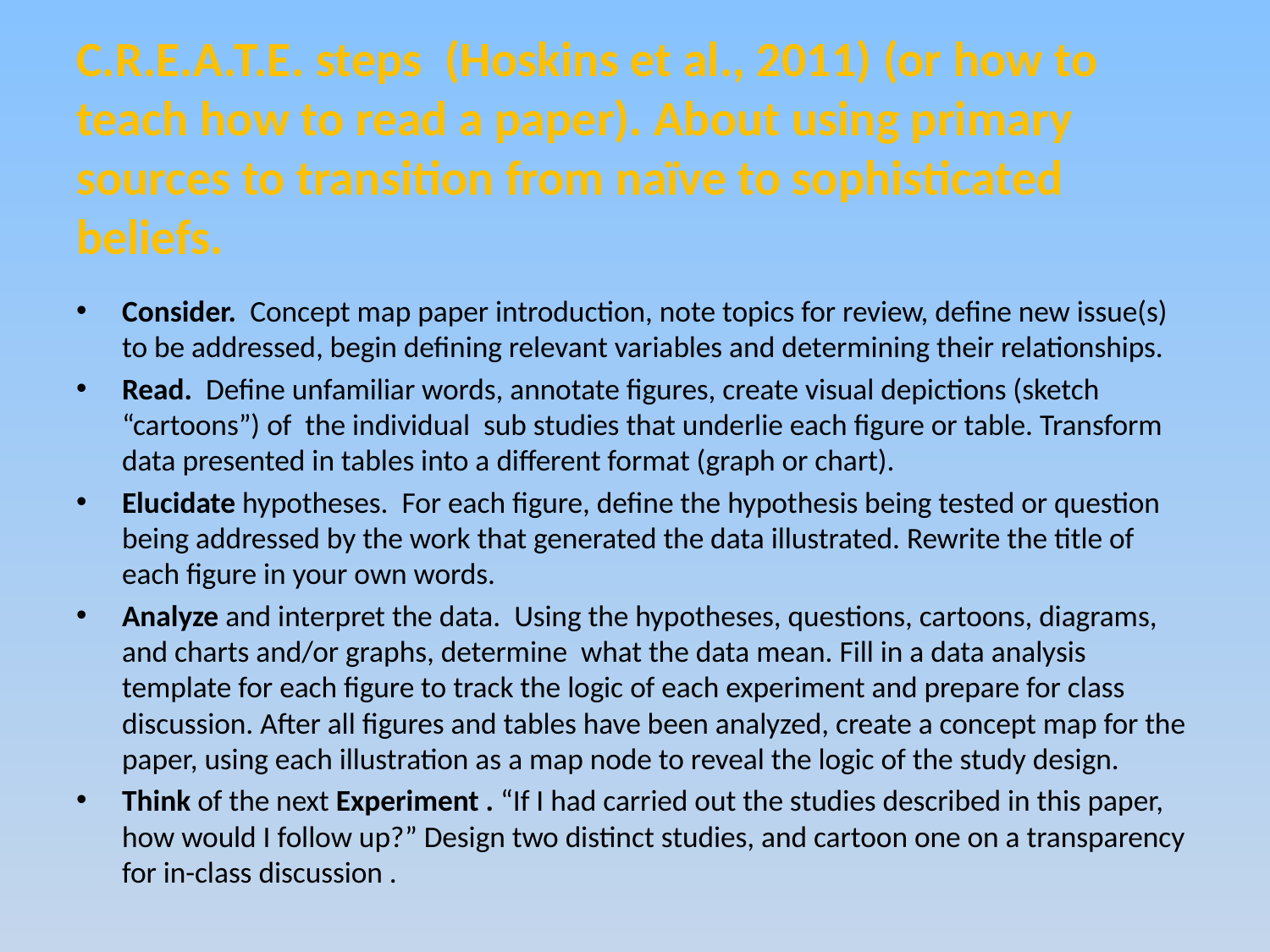

# C.R.E.A.T.E. steps  (Hoskins et al., 2011) (or how to teach how to read a paper). About using primary sources to transition from naïve to sophisticated beliefs.
Consider.  Concept map paper introduction, note topics for review, define new issue(s) to be addressed, begin defining relevant variables and determining their relationships.
Read.  Define unfamiliar words, annotate figures, create visual depictions (sketch “cartoons”) of  the individual  sub studies that underlie each figure or table. Transform data presented in tables into a different format (graph or chart).
Elucidate hypotheses.  For each figure, define the hypothesis being tested or question being addressed by the work that generated the data illustrated. Rewrite the title of each figure in your own words.
Analyze and interpret the data.  Using the hypotheses, questions, cartoons, diagrams, and charts and/or graphs, determine  what the data mean. Fill in a data analysis template for each figure to track the logic of each experiment and prepare for class discussion. After all figures and tables have been analyzed, create a concept map for the paper, using each illustration as a map node to reveal the logic of the study design.
Think of the next Experiment . “If I had carried out the studies described in this paper, how would I follow up?” Design two distinct studies, and cartoon one on a transparency for in-class discussion .